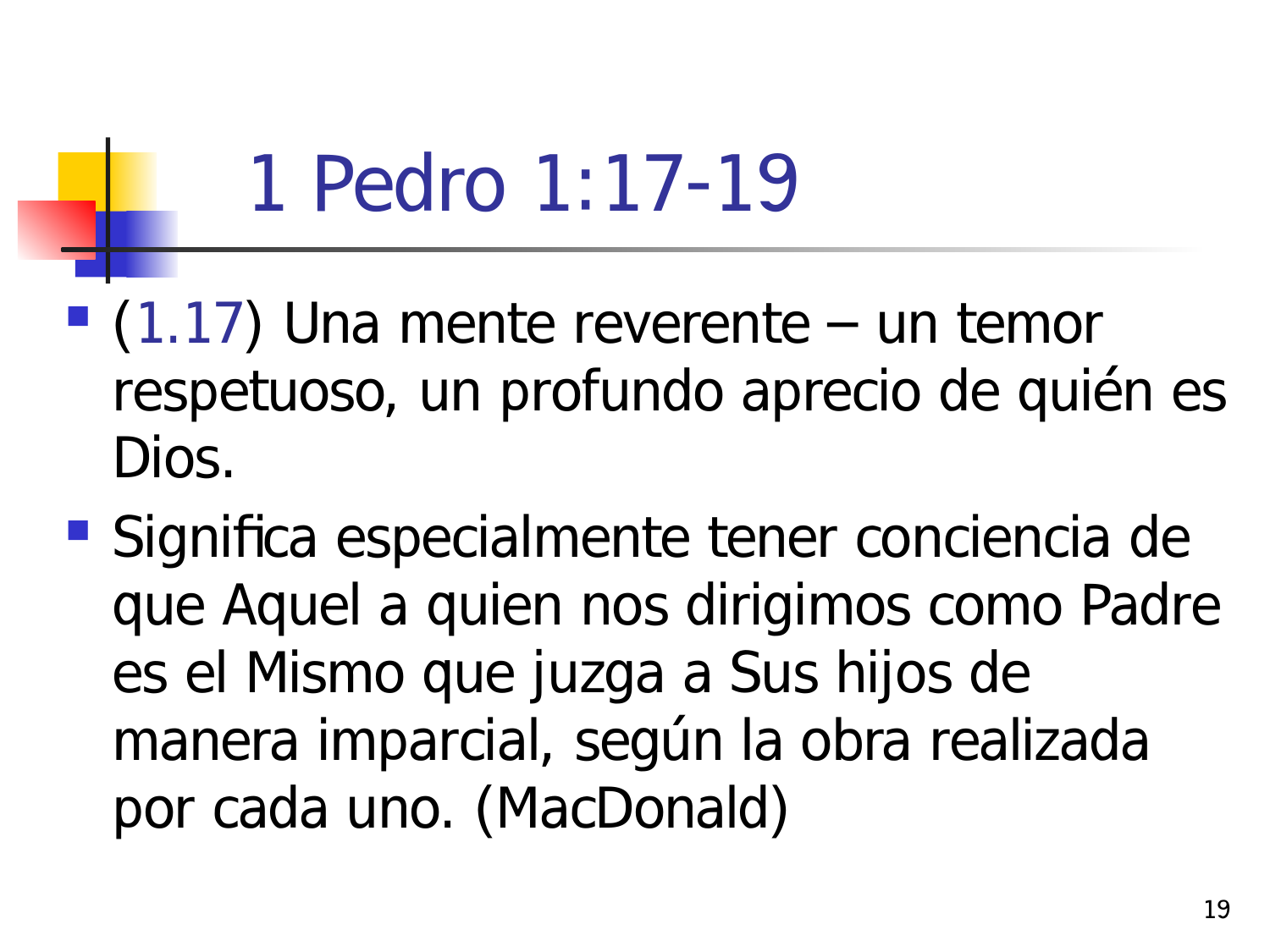

# 1 Pedro 1:17-19
(1.17) Una mente reverente – un temor respetuoso, un profundo aprecio de quién es Dios.
Significa especialmente tener conciencia de que Aquel a quien nos dirigimos como Padre es el Mismo que juzga a Sus hijos de manera imparcial, según la obra realizada por cada uno. (MacDonald)
19